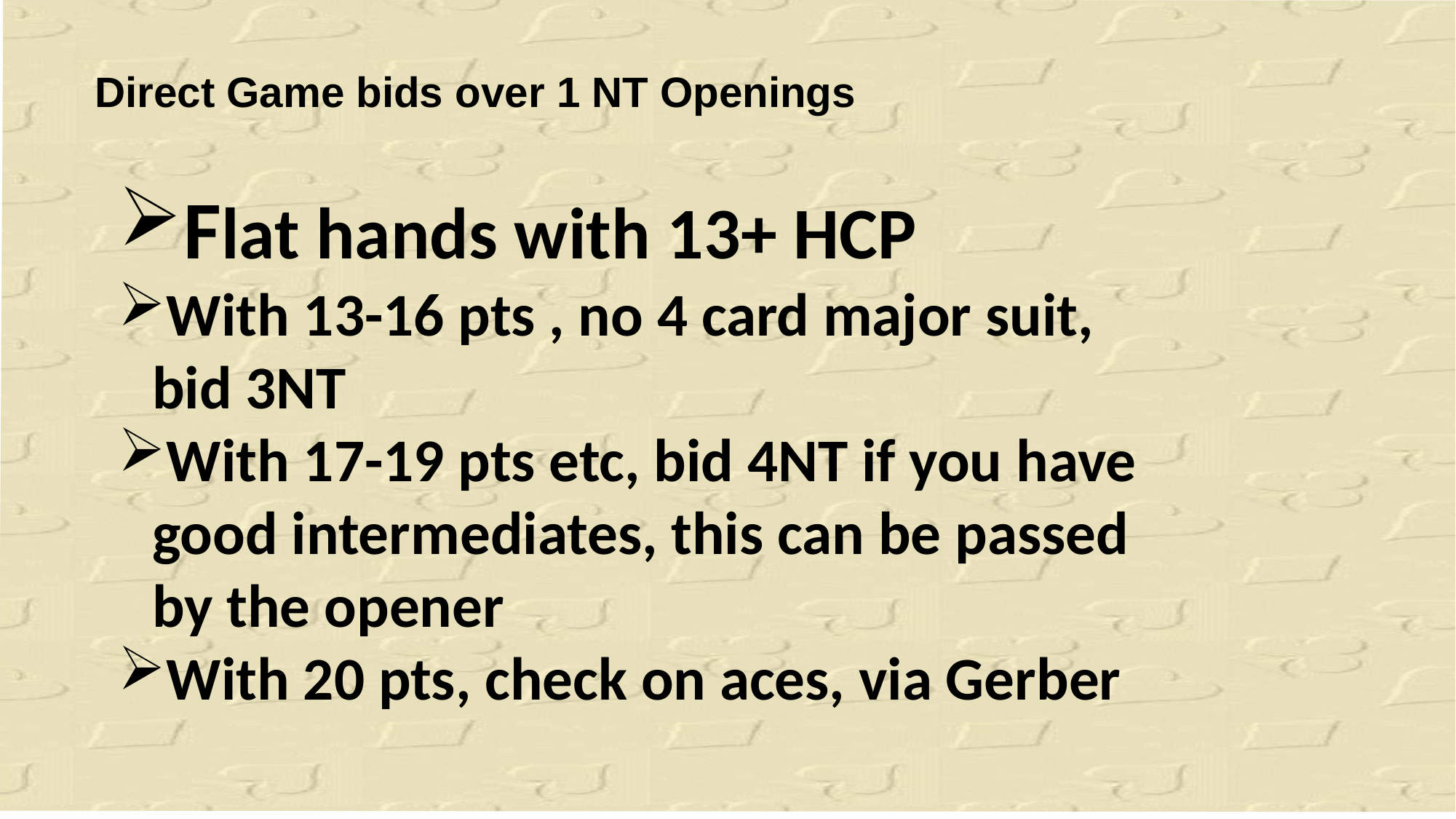

Direct Game bids over 1 NT Openings
Flat hands with 13+ HCP
With 13-16 pts , no 4 card major suit, bid 3NT
With 17-19 pts etc, bid 4NT if you have good intermediates, this can be passed by the opener
With 20 pts, check on aces, via Gerber